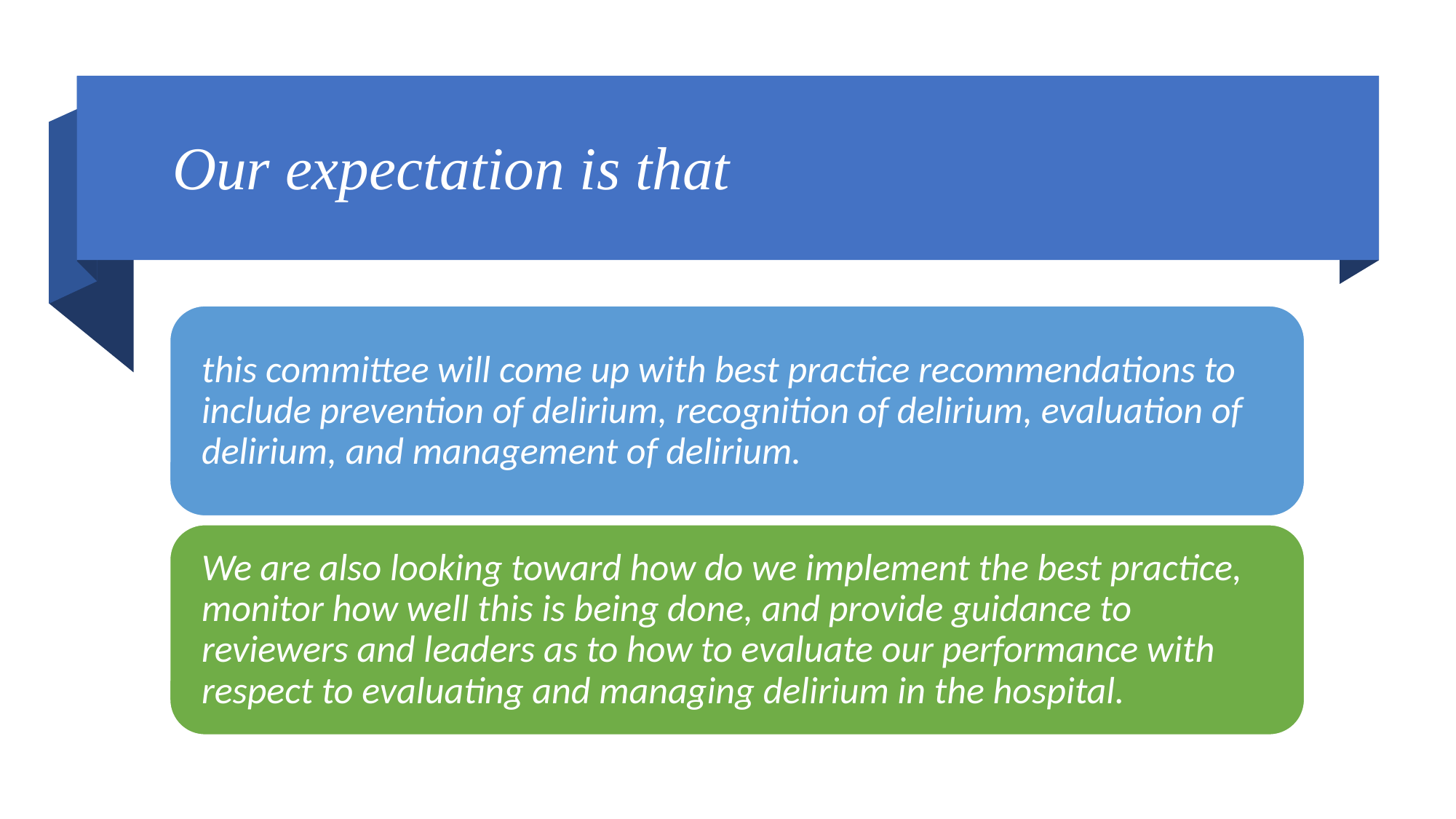

# Our expectation is that
this committee will come up with best practice recommendations to include prevention of delirium, recognition of delirium, evaluation of delirium, and management of delirium.
We are also looking toward how do we implement the best practice, monitor how well this is being done, and provide guidance to reviewers and leaders as to how to evaluate our performance with respect to evaluating and managing delirium in the hospital.